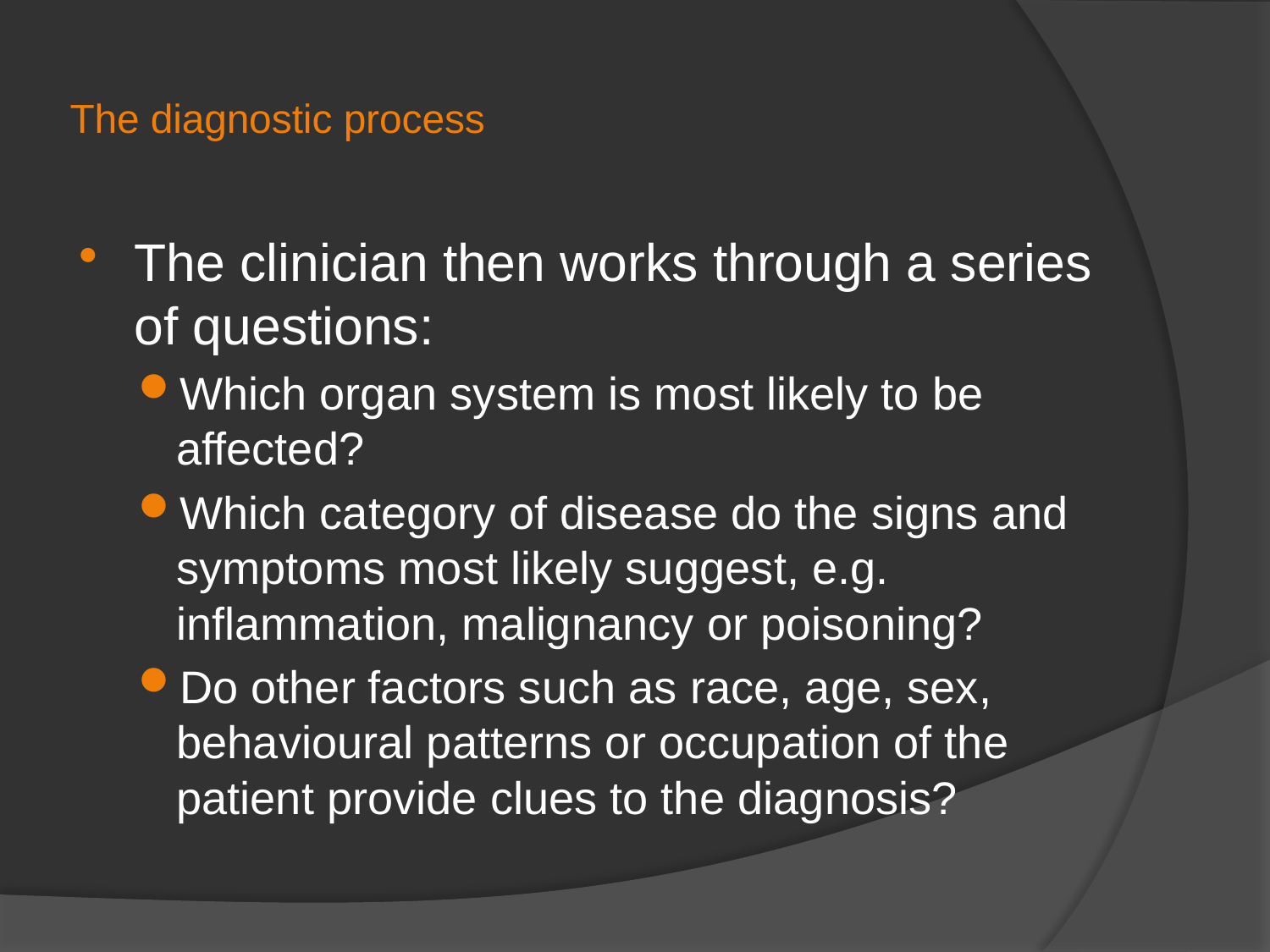

# The diagnostic process
The clinician then works through a series of questions:
Which organ system is most likely to be affected?
Which category of disease do the signs and symptoms most likely suggest, e.g. inflammation, malignancy or poisoning?
Do other factors such as race, age, sex, behavioural patterns or occupation of the patient provide clues to the diagnosis?